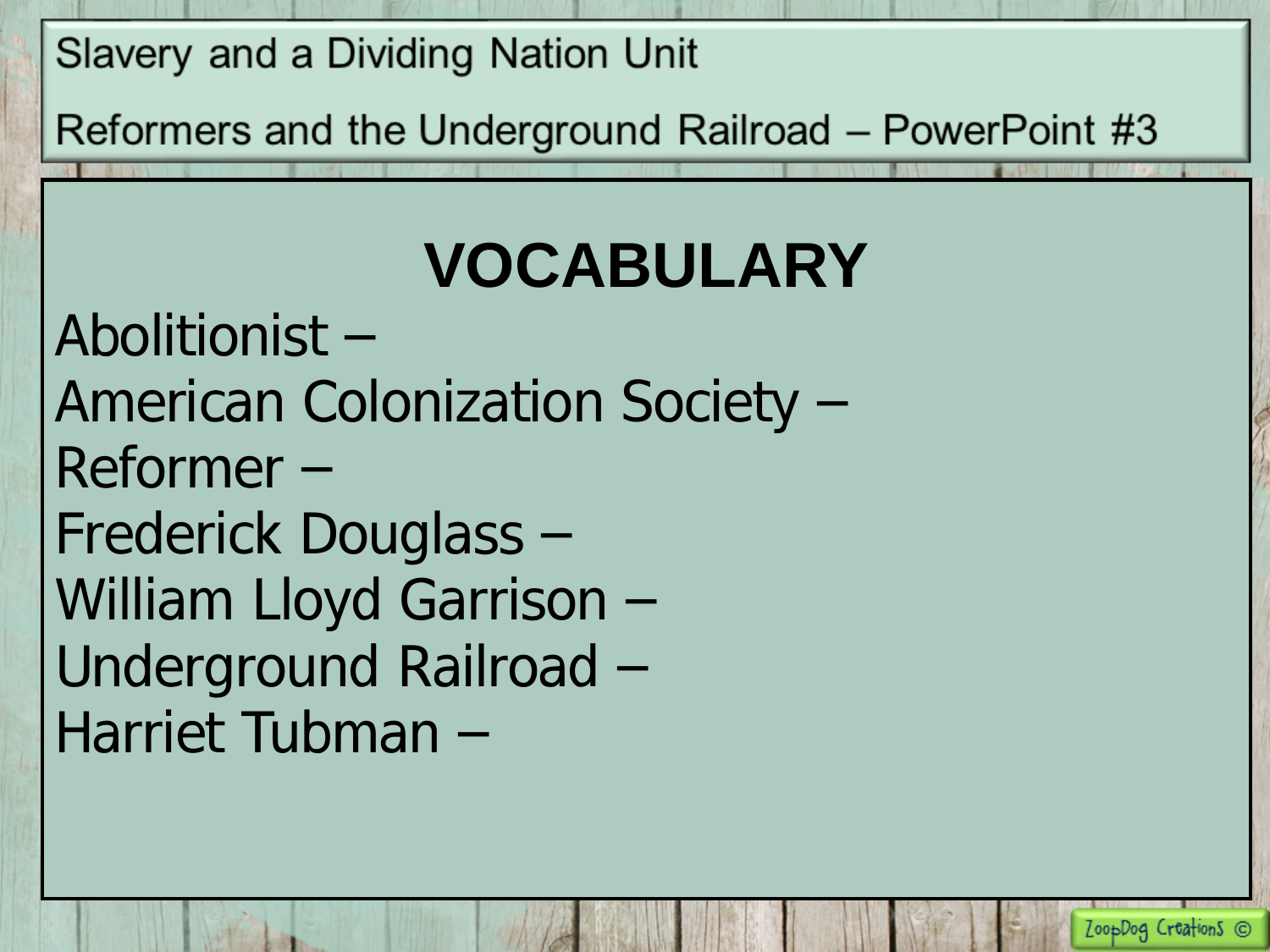

| VOCABULARY Abolitionist – American Colonization Society – Reformer – Frederick Douglass – William Lloyd Garrison – Underground Railroad – Harriet Tubman – |
| --- |